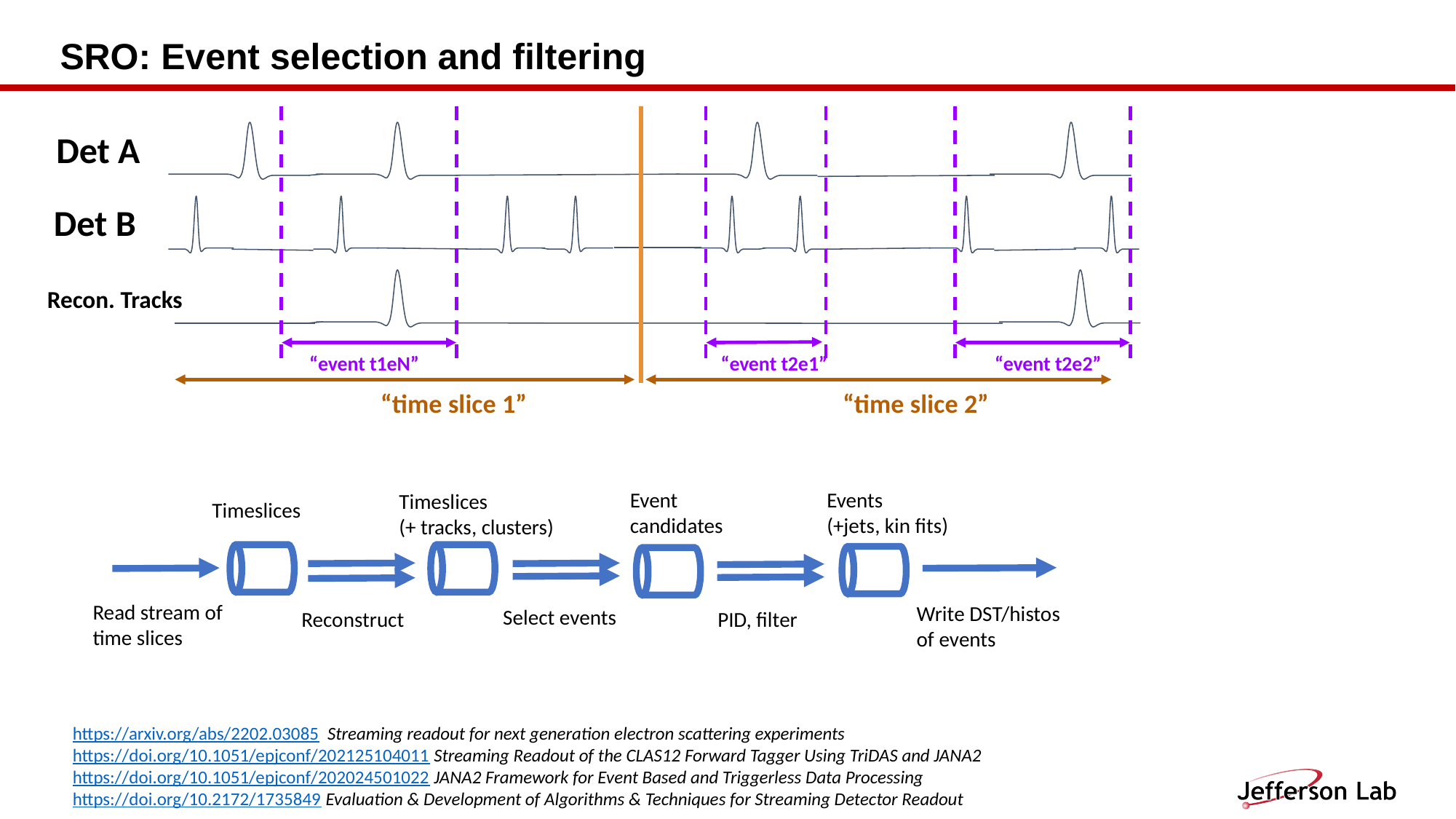

# SRO: Event selection and filtering
“event t1eN”
“event t2e2”
Det A

Det B

Recon. Tracks
“event t2e1”
“time slice 1”
“time slice 2”
Events
(+jets, kin fits)
Event
candidates
Timeslices
(+ tracks, clusters)
Timeslices

Read stream of time slices
Write DST/histos
of events
Select events
Reconstruct
PID, filter

https://arxiv.org/abs/2202.03085  Streaming readout for next generation electron scattering experiments
https://doi.org/10.1051/epjconf/202125104011 Streaming Readout of the CLAS12 Forward Tagger Using TriDAS and JANA2
https://doi.org/10.1051/epjconf/202024501022 JANA2 Framework for Event Based and Triggerless Data Processing
https://doi.org/10.2172/1735849 Evaluation & Development of Algorithms & Techniques for Streaming Detector Readout